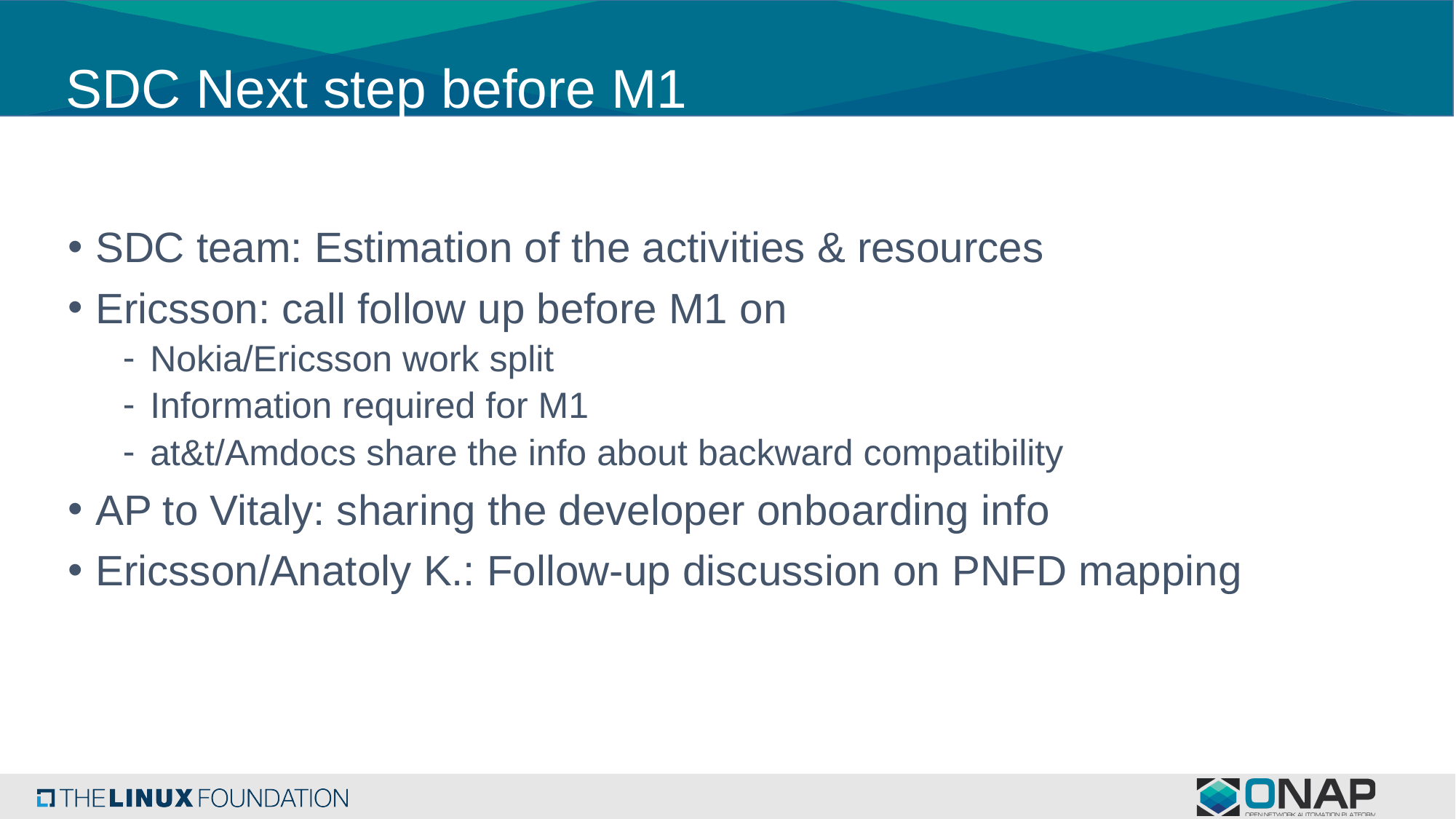

# SDC Next step before M1
SDC team: Estimation of the activities & resources
Ericsson: call follow up before M1 on
Nokia/Ericsson work split
Information required for M1
at&t/Amdocs share the info about backward compatibility
AP to Vitaly: sharing the developer onboarding info
Ericsson/Anatoly K.: Follow-up discussion on PNFD mapping